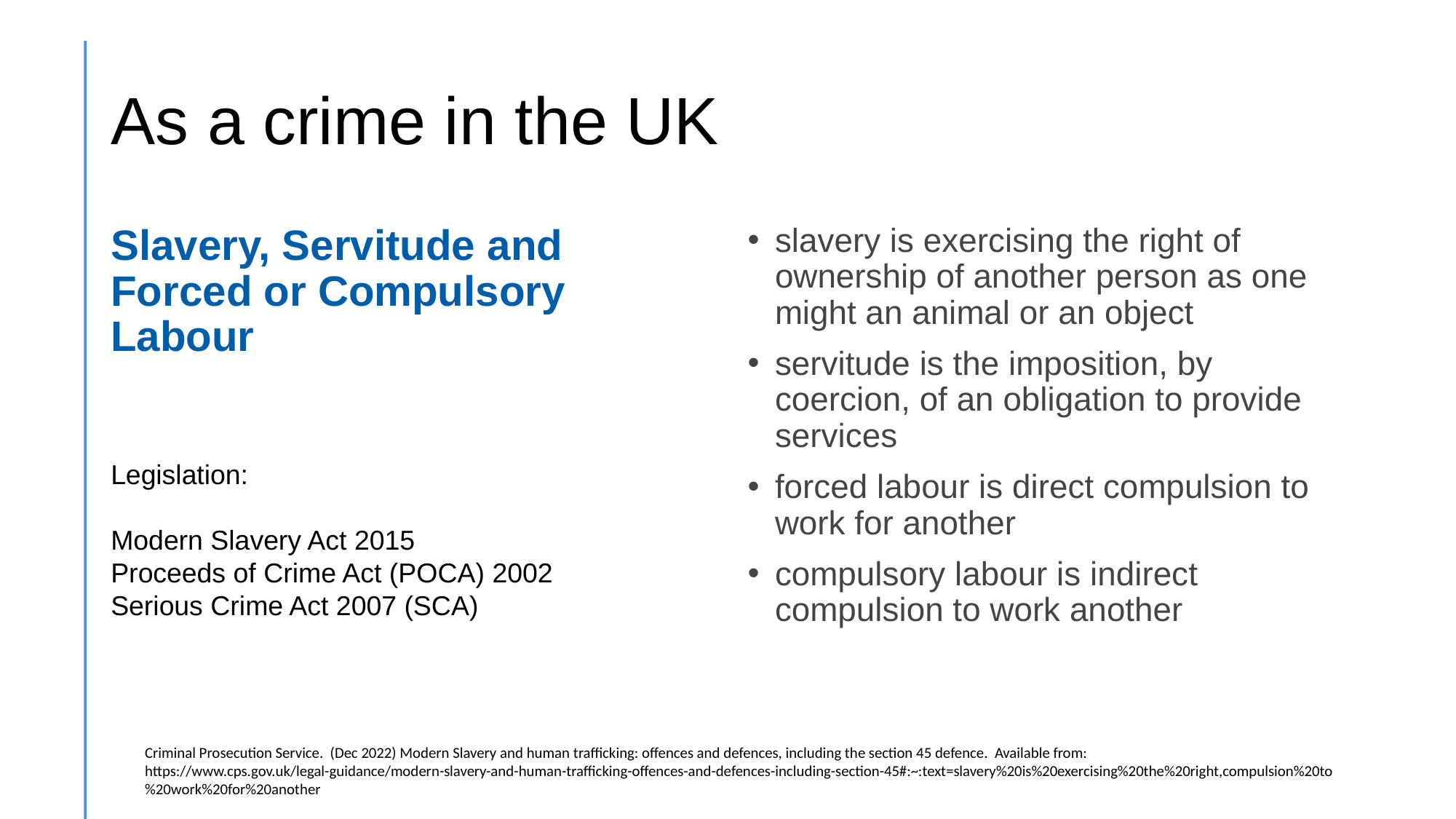

# As a crime in the UK
Slavery, Servitude and Forced or Compulsory Labour

slavery is exercising the right of ownership of another person as one might an animal or an object
servitude is the imposition, by coercion, of an obligation to provide services
forced labour is direct compulsion to work for another
compulsory labour is indirect compulsion to work another

Legislation:

Modern Slavery Act 2015
Proceeds of Crime Act (POCA) 2002
Serious Crime Act 2007 (SCA)
Criminal Prosecution Service.  (Dec 2022) Modern Slavery and human trafficking: offences and defences, including the section 45 defence.  Available from: https://www.cps.gov.uk/legal-guidance/modern-slavery-and-human-trafficking-offences-and-defences-including-section-45#:~:text=slavery%20is%20exercising%20the%20right,compulsion%20to%20work%20for%20another